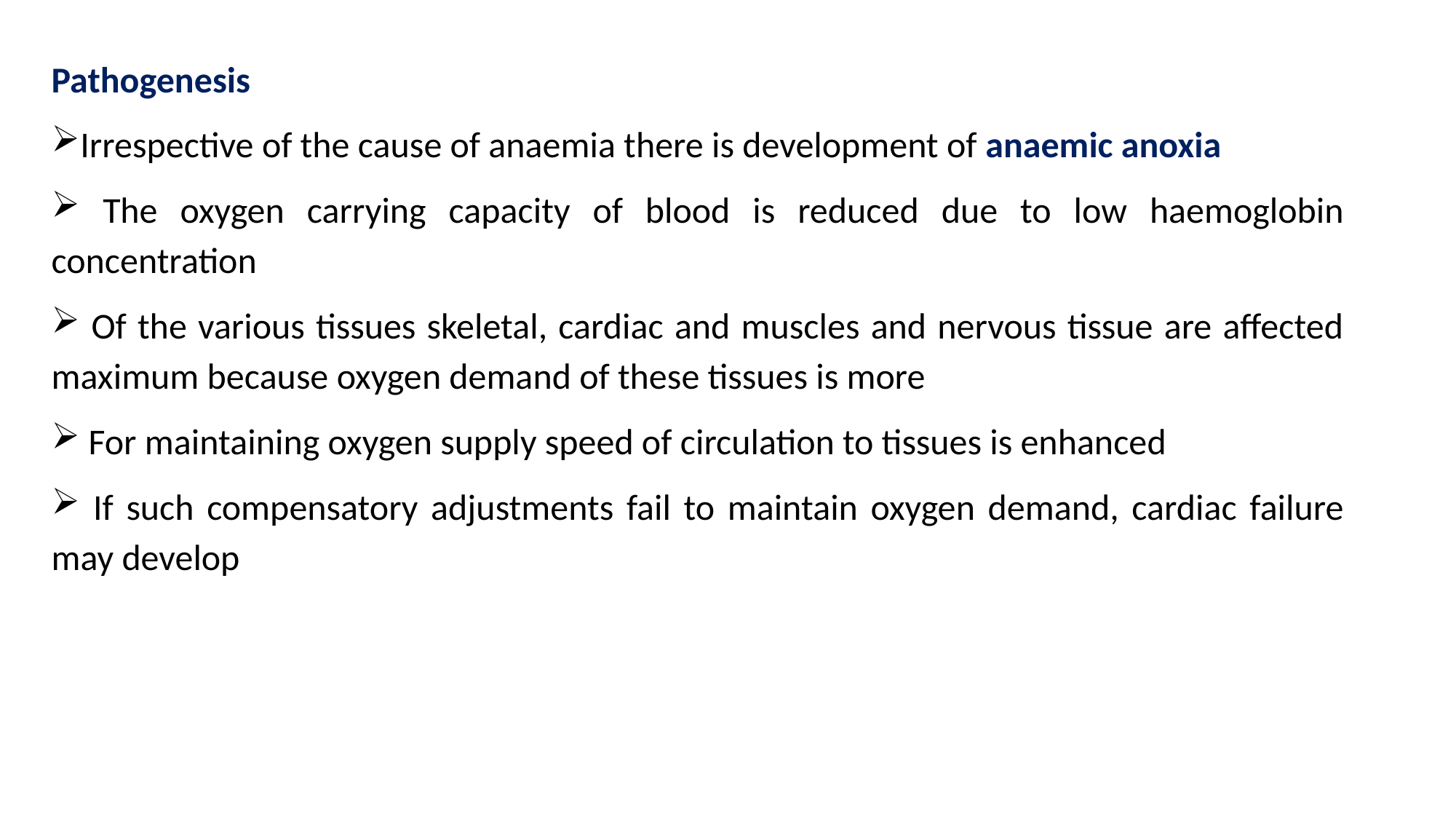

Pathogenesis
Irrespective of the cause of anaemia there is development of anaemic anoxia
 The oxygen carrying capacity of blood is reduced due to low haemoglobin concentration
 Of the various tissues skeletal, cardiac and muscles and nervous tissue are affected maximum because oxygen demand of these tissues is more
 For maintaining oxygen supply speed of circulation to tissues is enhanced
 If such compensatory adjustments fail to maintain oxygen demand, cardiac failure may develop